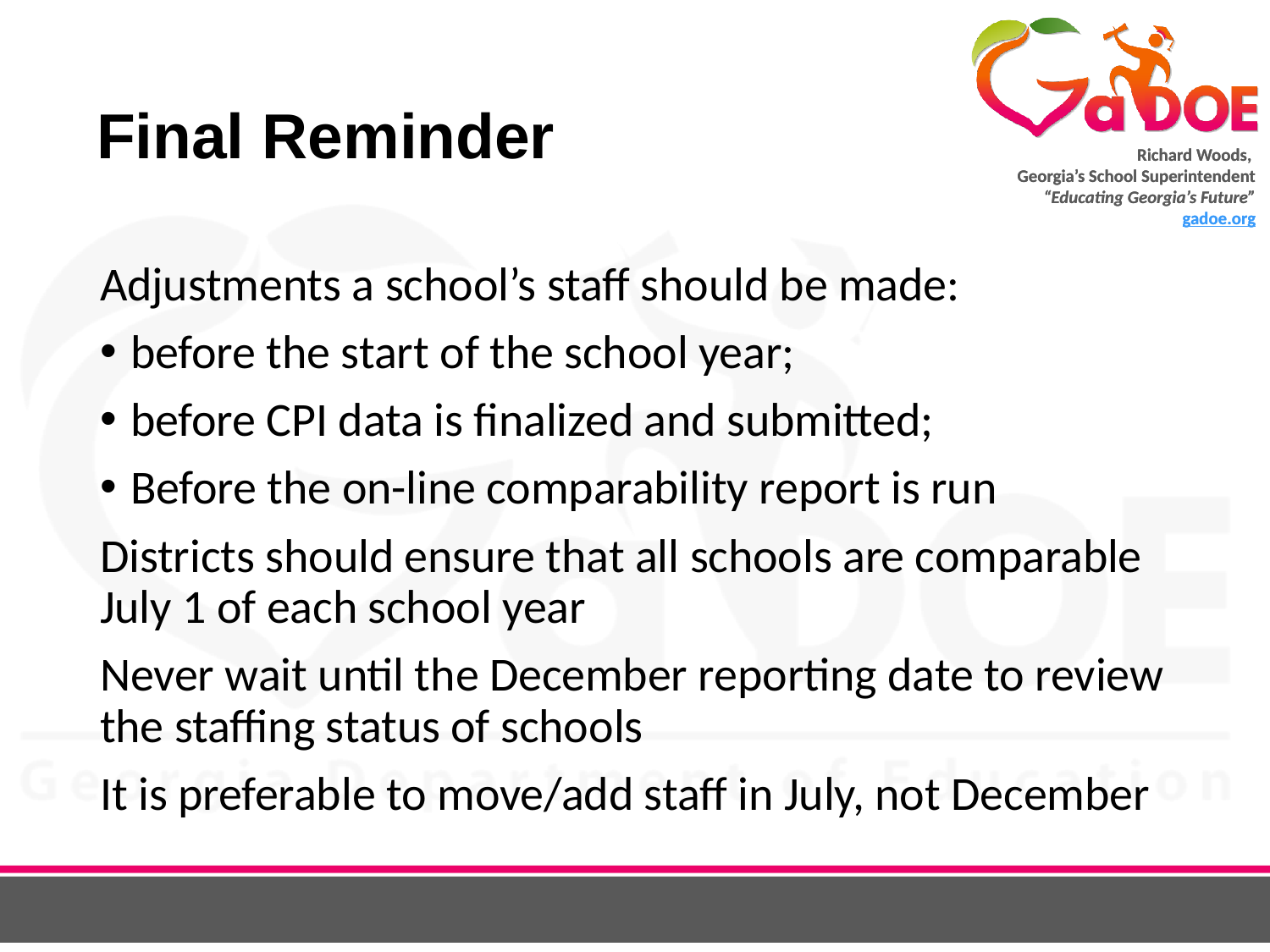

# Final Reminder
Adjustments a school’s staff should be made:
before the start of the school year;
before CPI data is finalized and submitted;
Before the on-line comparability report is run
Districts should ensure that all schools are comparable July 1 of each school year
Never wait until the December reporting date to review the staffing status of schools
It is preferable to move/add staff in July, not December